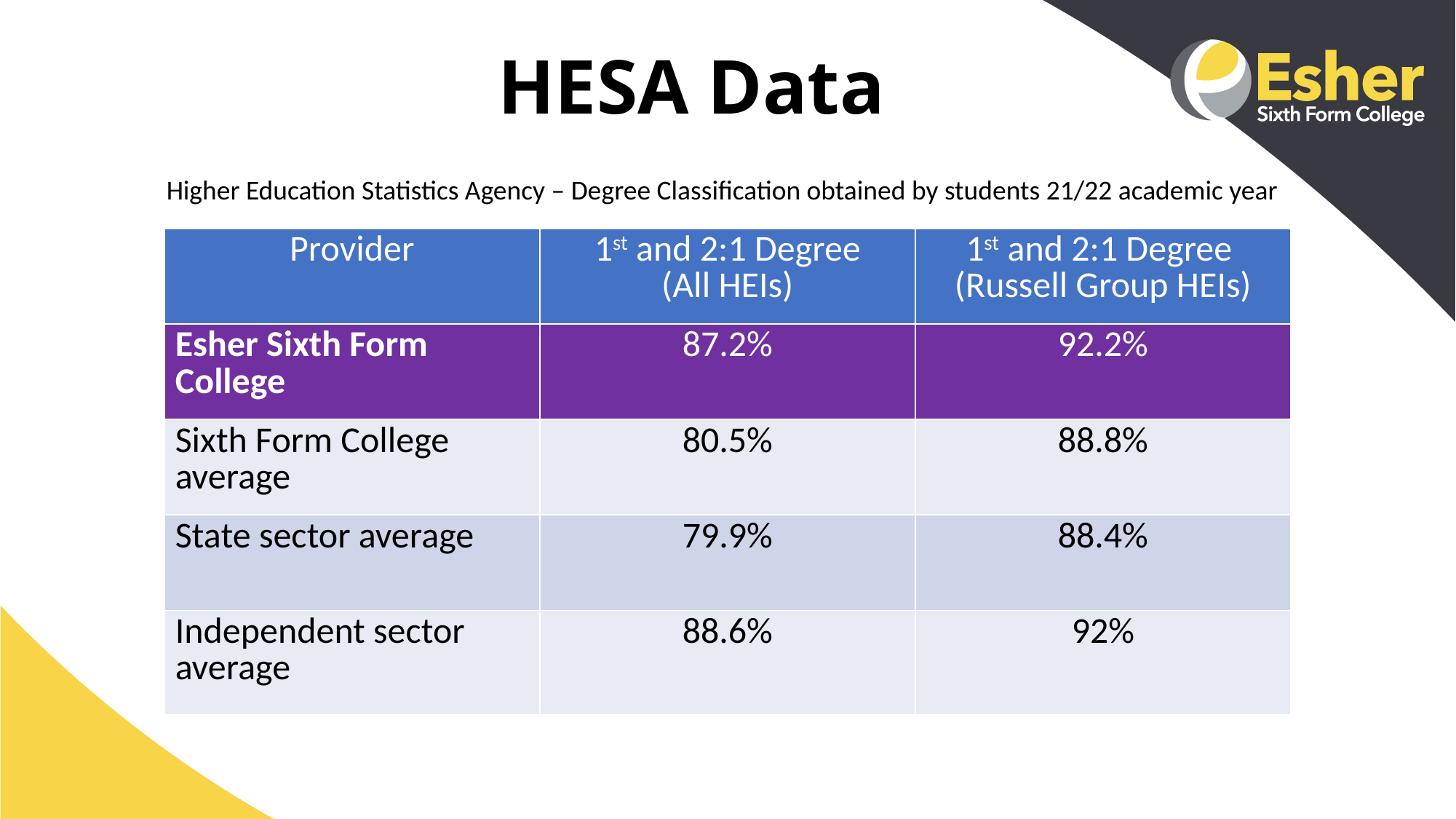

# HESA Data
Higher Education Statistics Agency – Degree Classification obtained by students 21/22 academic year
| Provider | 1st and 2:1 Degree (All HEIs) | 1st and 2:1 Degree  (Russell Group HEIs) |
| --- | --- | --- |
| Esher Sixth Form College | 87.2% | 92.2% |
| Sixth Form College average | 80.5% | 88.8% |
| State sector average | 79.9% | 88.4% |
| Independent sector average | 88.6% | 92% |